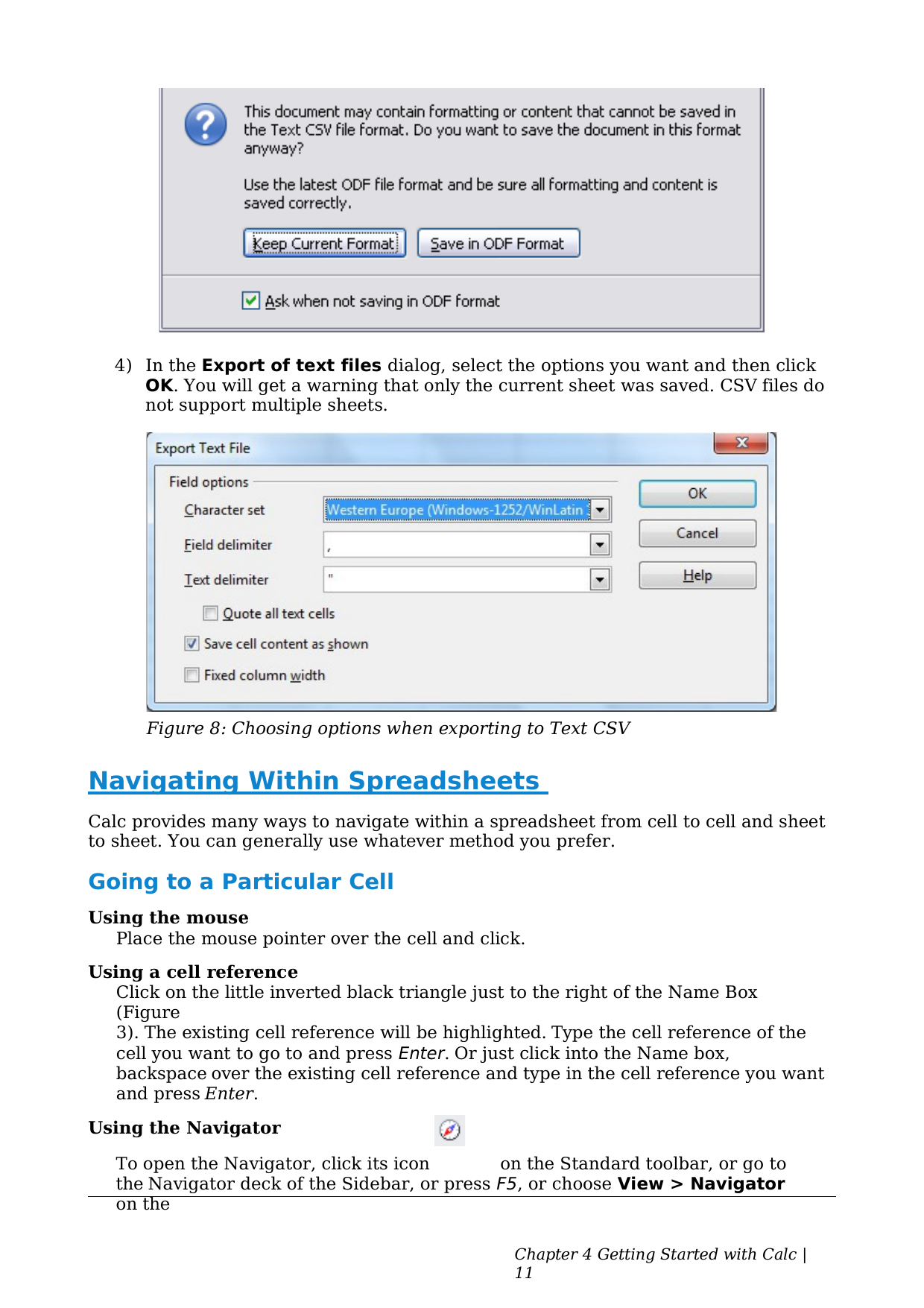

4)   In the Export of text files dialog, select the options you want and then click OK. You will get a warning that only the current sheet was saved. CSV files do not support multiple sheets.

Figure 8: Choosing options when exporting to Text CSV

Navigating Within Spreadsheets
Calc provides many ways to navigate within a spreadsheet from cell to cell and sheet to sheet. You can generally use whatever method you prefer.

Going to a Particular Cell
Using the mouse
Place the mouse pointer over the cell and click.
Using a cell reference
Click on the little inverted black triangle just to the right of the Name Box (Figure
3). The existing cell reference will be highlighted. Type the cell reference of the cell you want to go to and press Enter. Or just click into the Name box, backspace over the existing cell reference and type in the cell reference you want and press Enter.
Using the Navigator

To open the Navigator, click its icon	on the Standard toolbar, or go to the Navigator deck of the Sidebar, or press F5, or choose View > Navigator on the

Chapter 4 Getting Started with Calc | 11